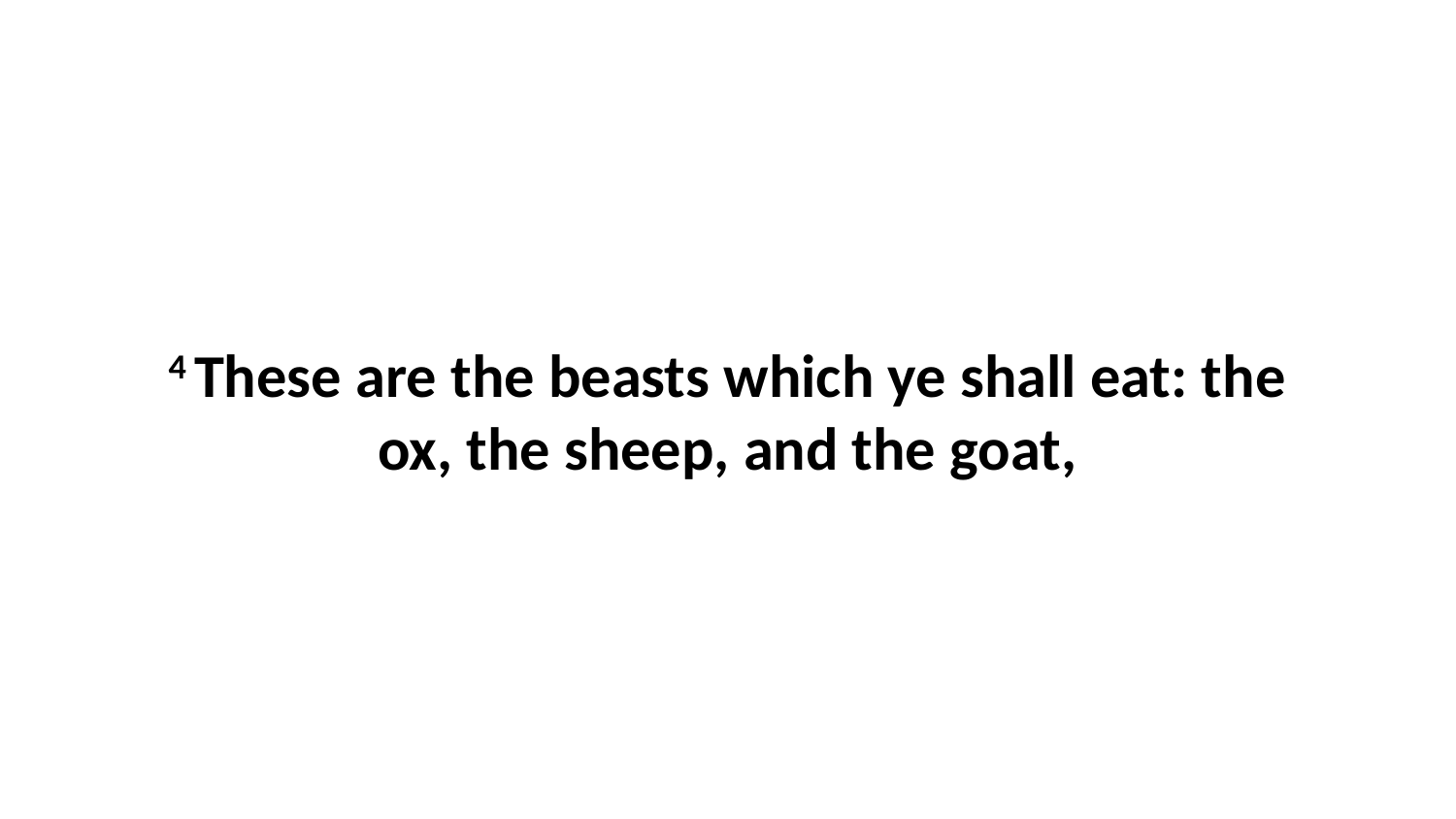

4 These are the beasts which ye shall eat: the ox, the sheep, and the goat,